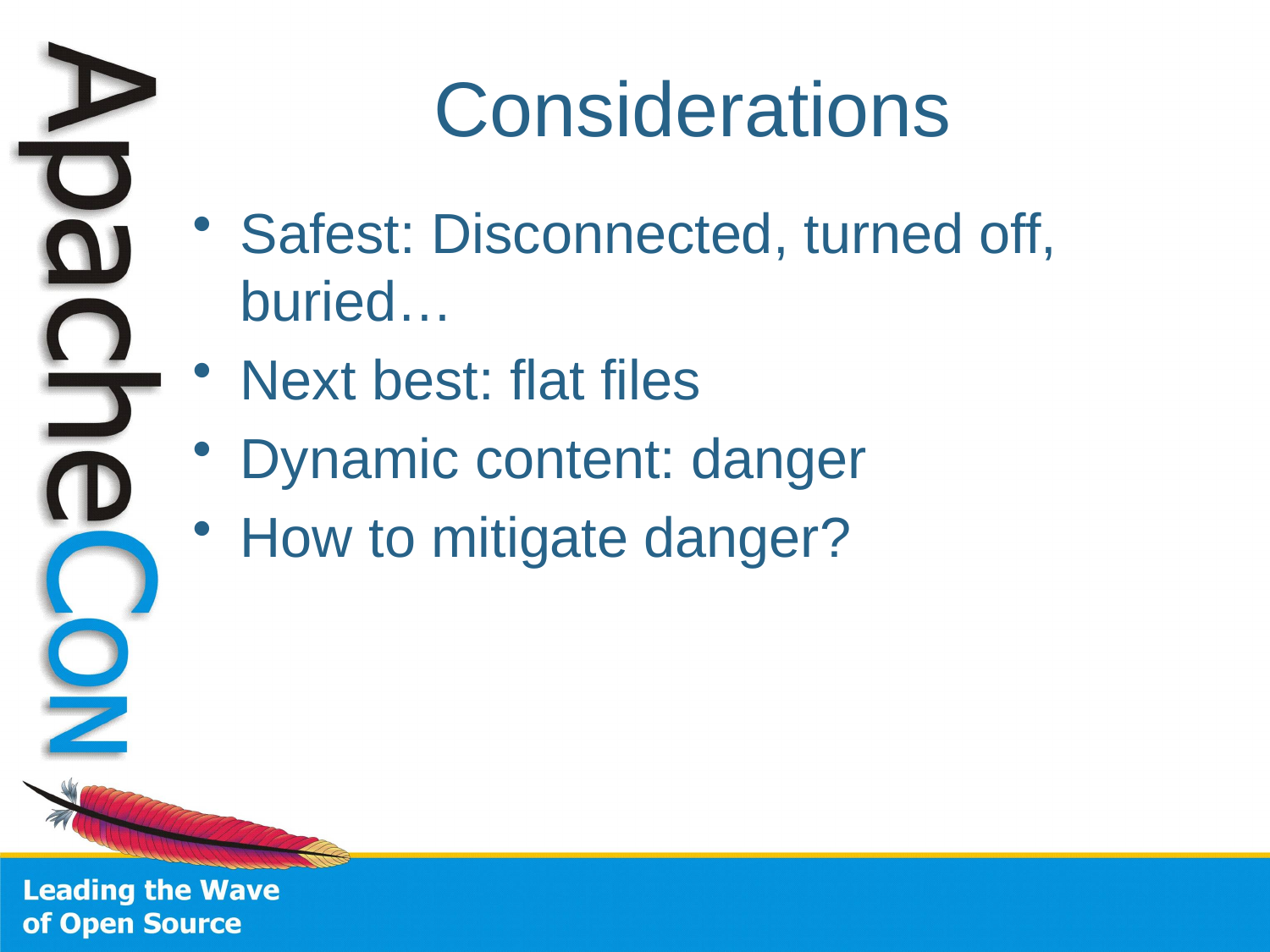

# Considerations
Safest: Disconnected, turned off, buried…
Next best: flat files
Dynamic content: danger
How to mitigate danger?